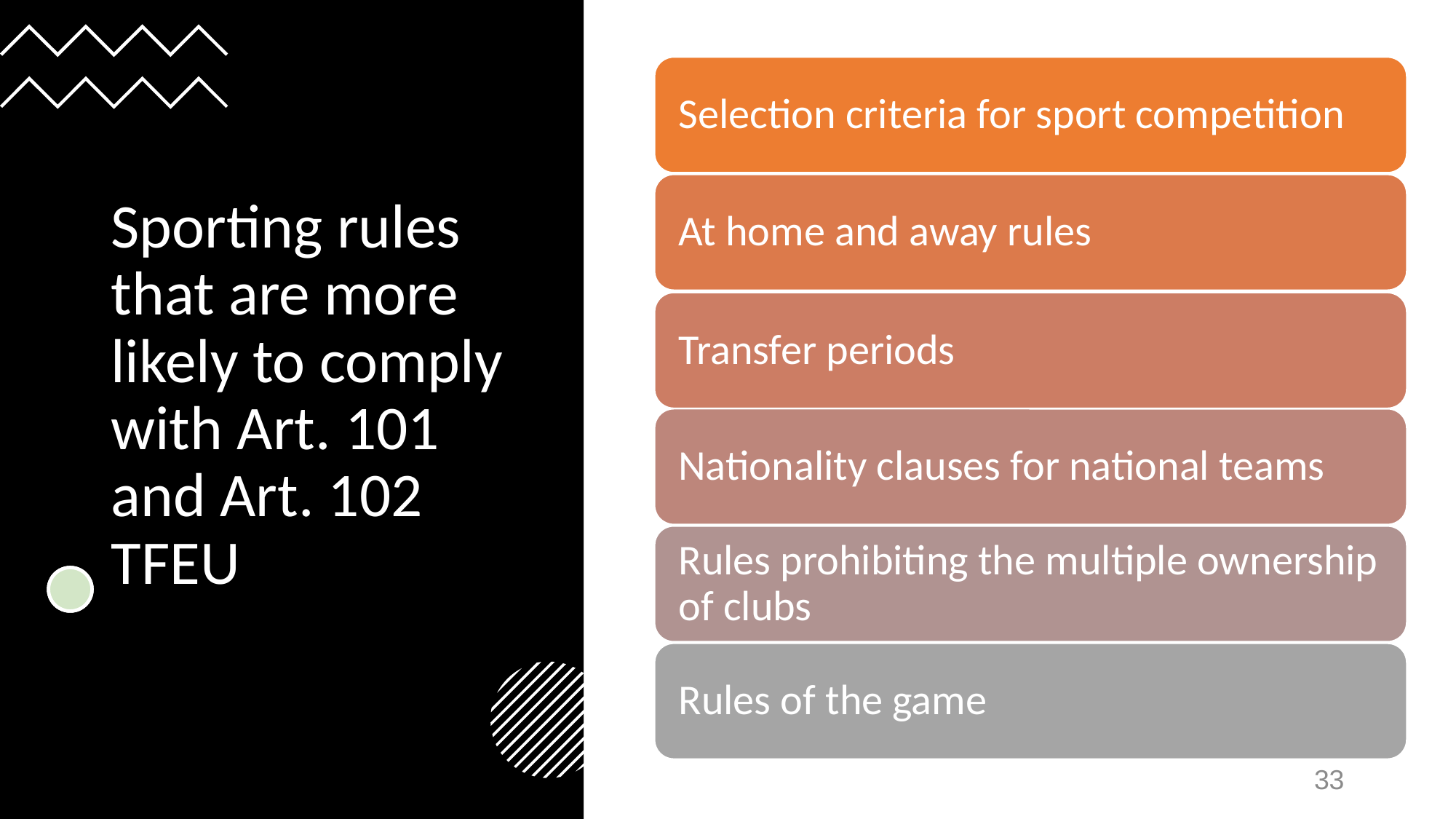

Selection criteria for sport competition
At home and away rules
Transfer periods
Nationality clauses for national teams
Rules prohibiting the multiple ownership of clubs
Rules of the game
# Sporting rules that are more likely to comply with Art. 101 and Art. 102 TFEU

33